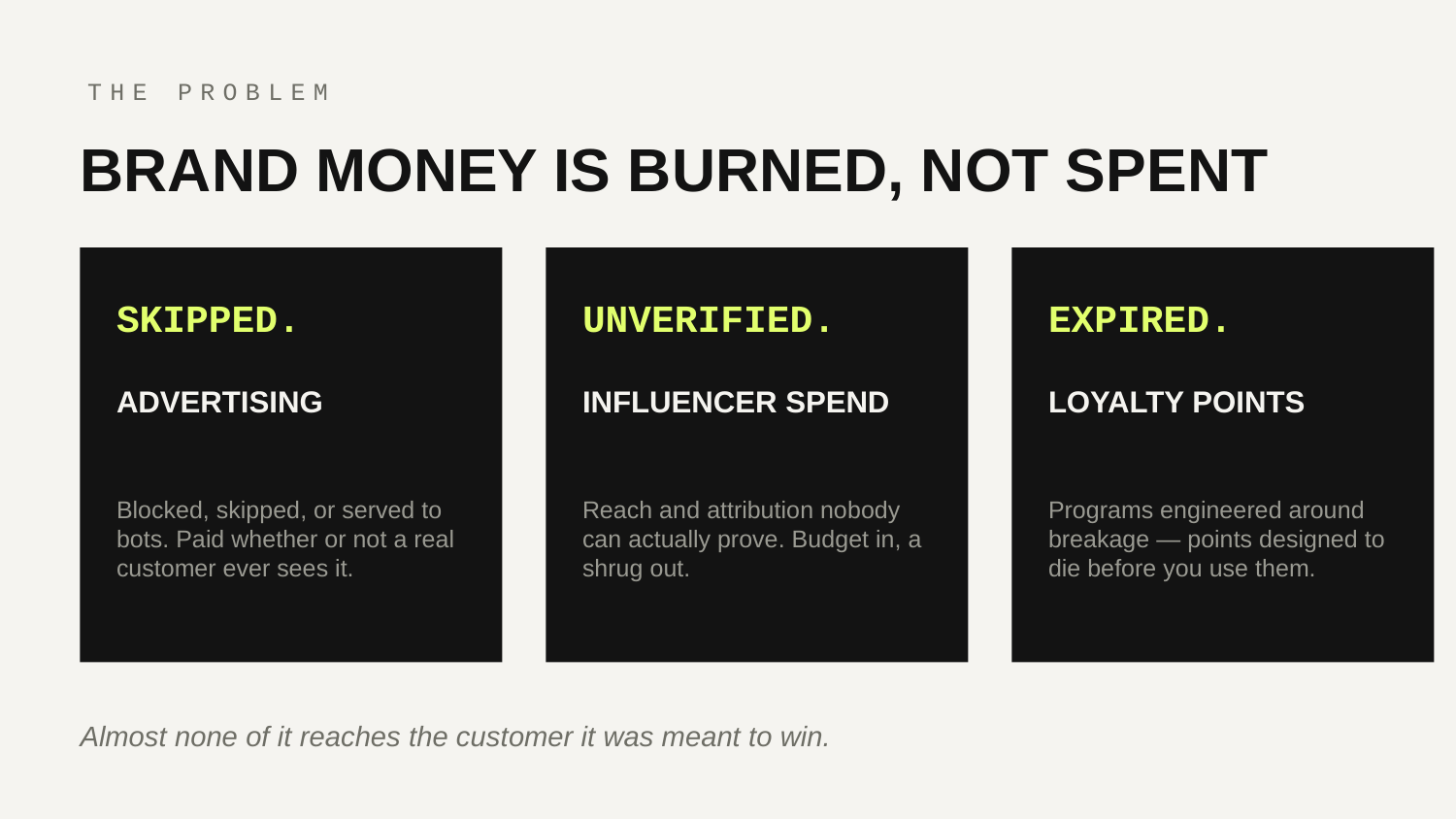

THE PROBLEM
BRAND MONEY IS BURNED, NOT SPENT

SKIPPED.
UNVERIFIED.
EXPIRED.
ADVERTISING
INFLUENCER SPEND
LOYALTY POINTS
Blocked, skipped, or served to bots. Paid whether or not a real customer ever sees it.
Reach and attribution nobody can actually prove. Budget in, a shrug out.
Programs engineered around breakage — points designed to die before you use them.
Almost none of it reaches the customer it was meant to win.